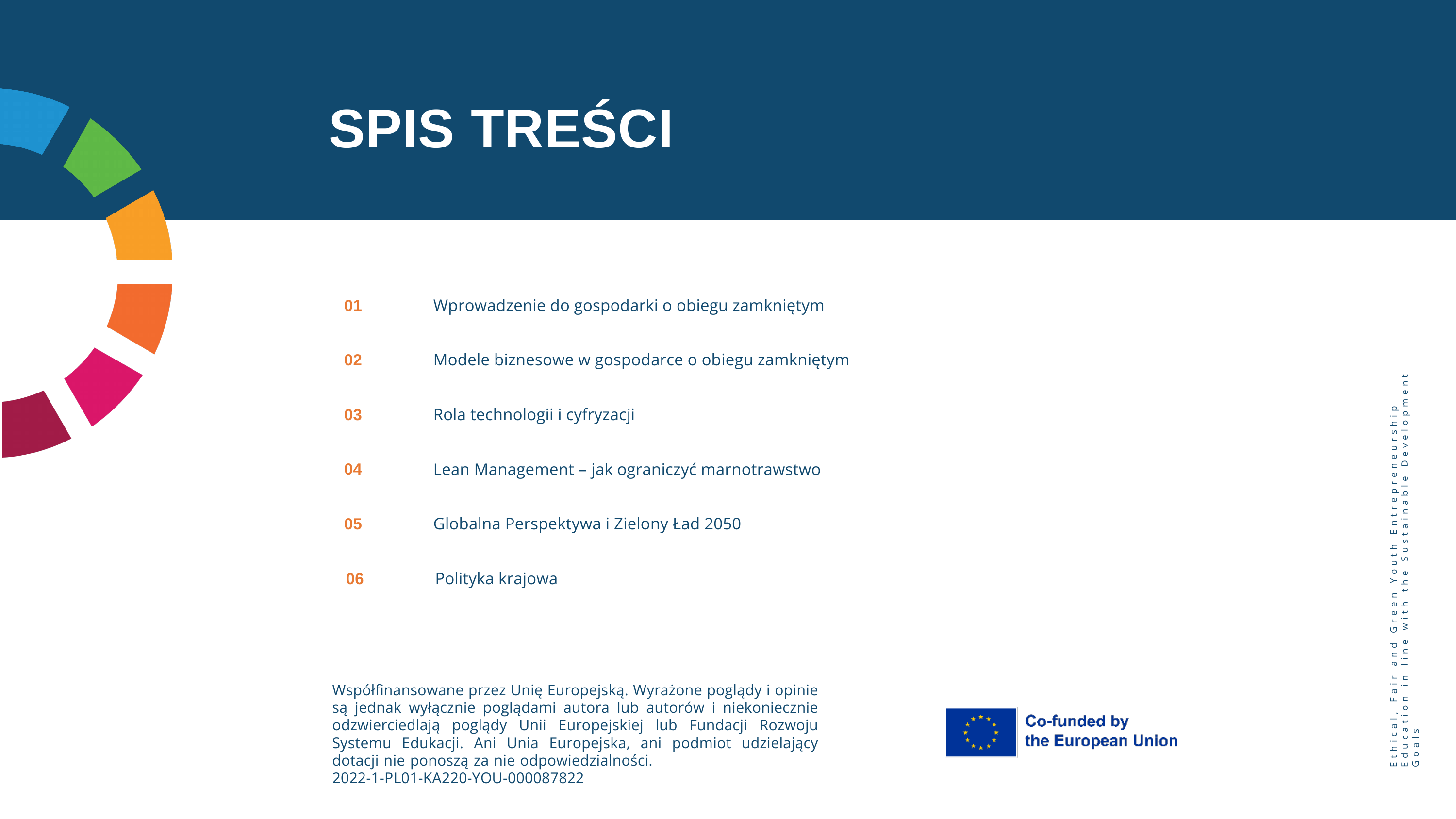

SPIS TREŚCI
01
Wprowadzenie do gospodarki o obiegu zamkniętym
02
Modele biznesowe w gospodarce o obiegu zamkniętym
03
Rola technologii i cyfryzacji
04
Lean Management – ​​jak ograniczyć marnotrawstwo
05
Globalna Perspektywa i Zielony Ład 2050
Ethical, Fair and Green Youth Entrepreneurship Education in line with the Sustainable Development Goals
06
Polityka krajowa
Współfinansowane przez Unię Europejską. Wyrażone poglądy i opinie są jednak wyłącznie poglądami autora lub autorów i niekoniecznie odzwierciedlają poglądy Unii Europejskiej lub Fundacji Rozwoju Systemu Edukacji. Ani Unia Europejska, ani podmiot udzielający dotacji nie ponoszą za nie odpowiedzialności.
2022-1-PL01-KA220-YOU-000087822